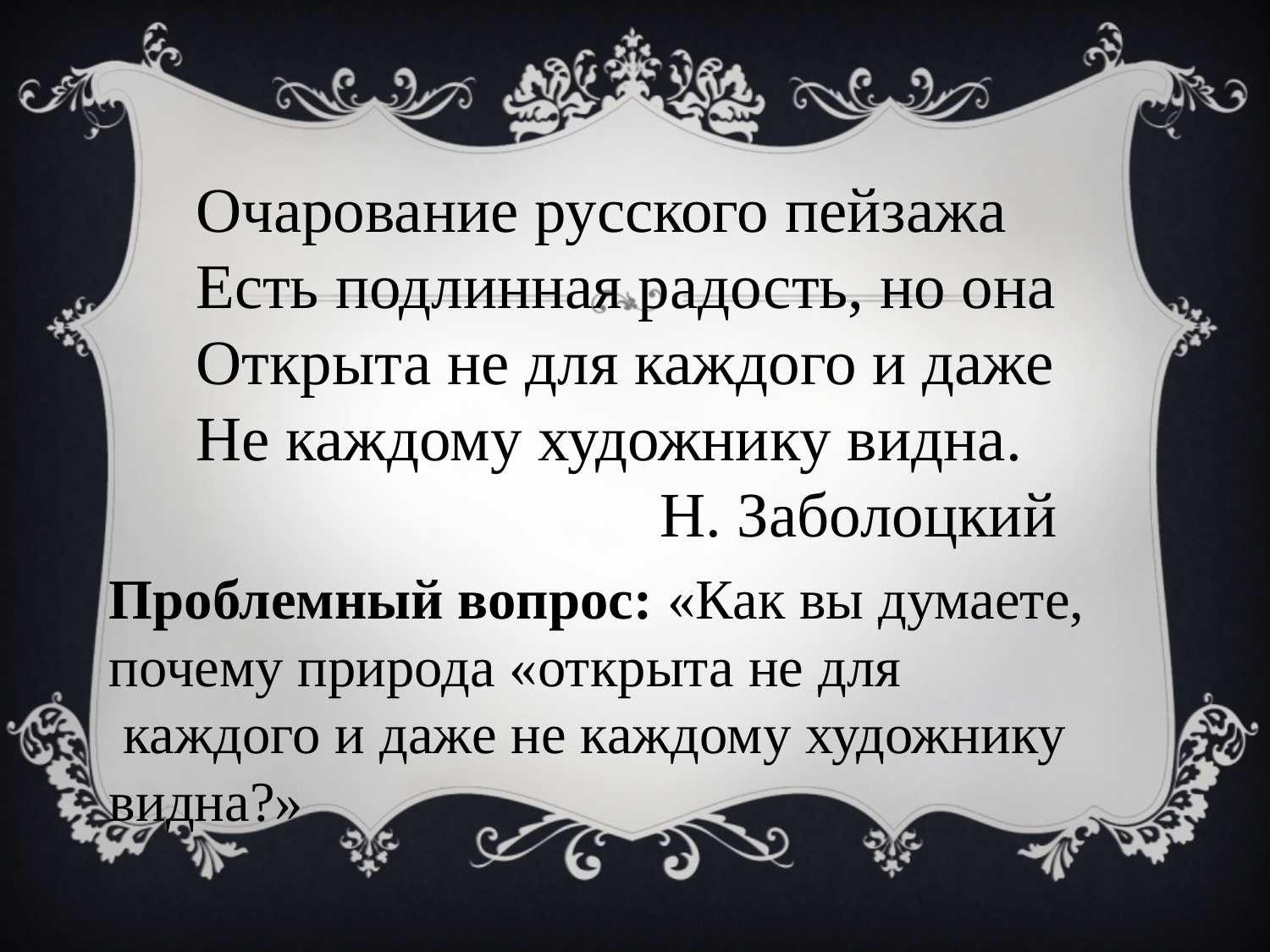

Очарование русского пейзажа
Есть подлинная радость, но она
Открыта не для каждого и даже
Не каждому художнику видна.
Н. Заболоцкий

Проблемный вопрос: «Как вы думаете, почему природа «открыта не для
 каждого и даже не каждому художнику видна?»